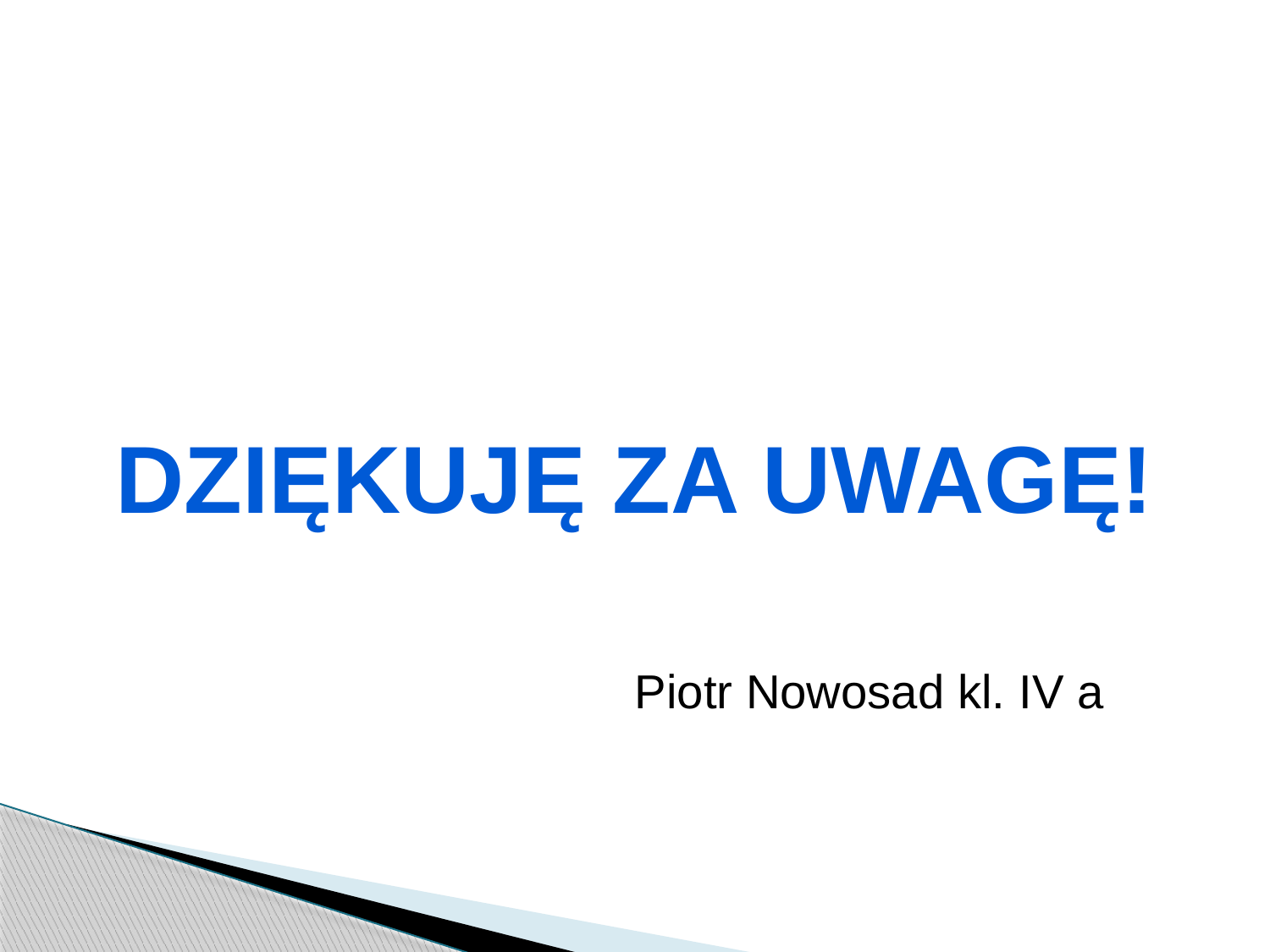

Piotr Nowosad kl. IV a
DZIĘKUJĘ ZA UWAGĘ!